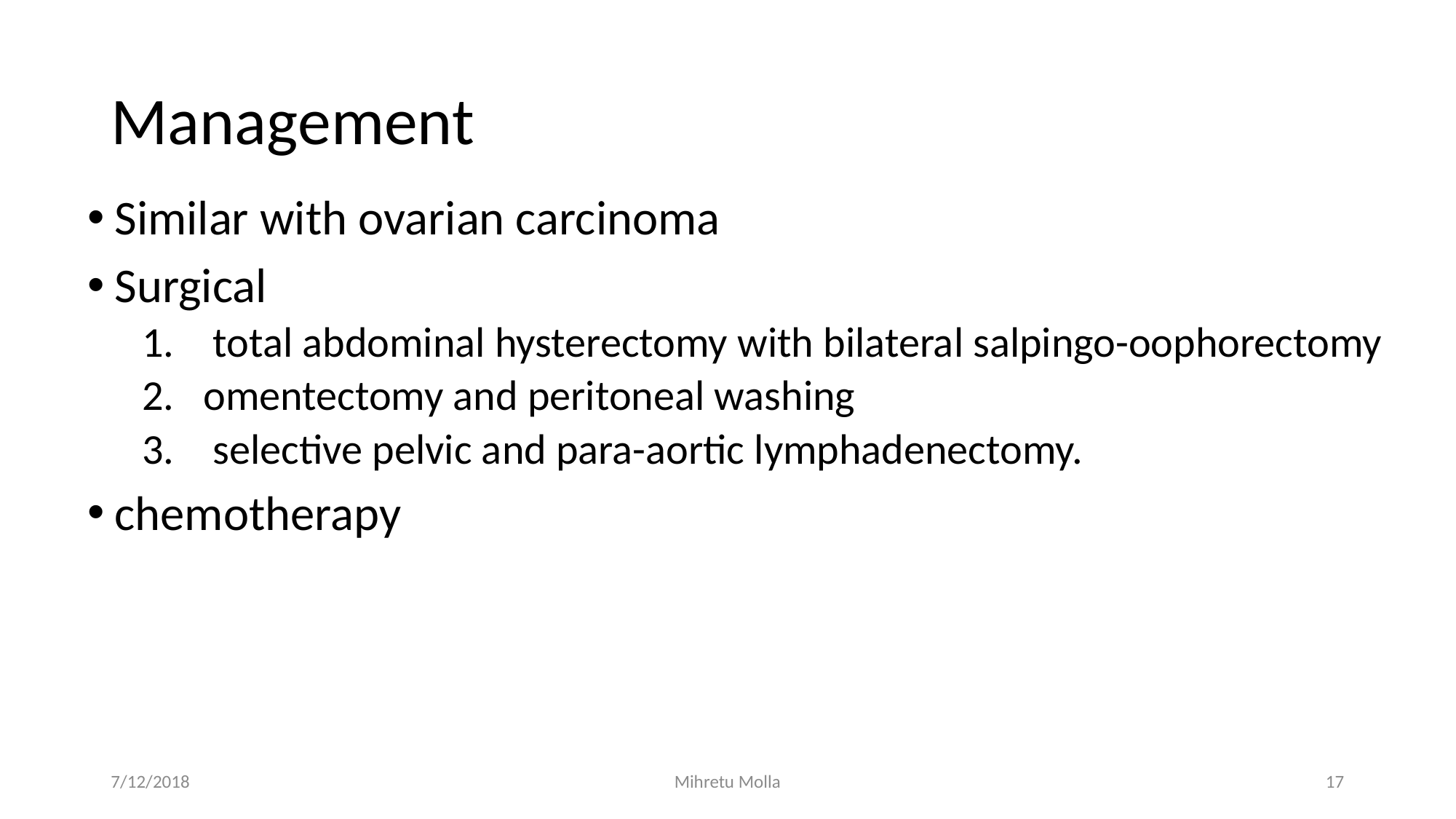

# Management
Similar with ovarian carcinoma
Surgical
 total abdominal hysterectomy with bilateral salpingo-oophorectomy
omentectomy and peritoneal washing
 selective pelvic and para-aortic lymphadenectomy.
chemotherapy

7/12/2018
Mihretu Molla
17